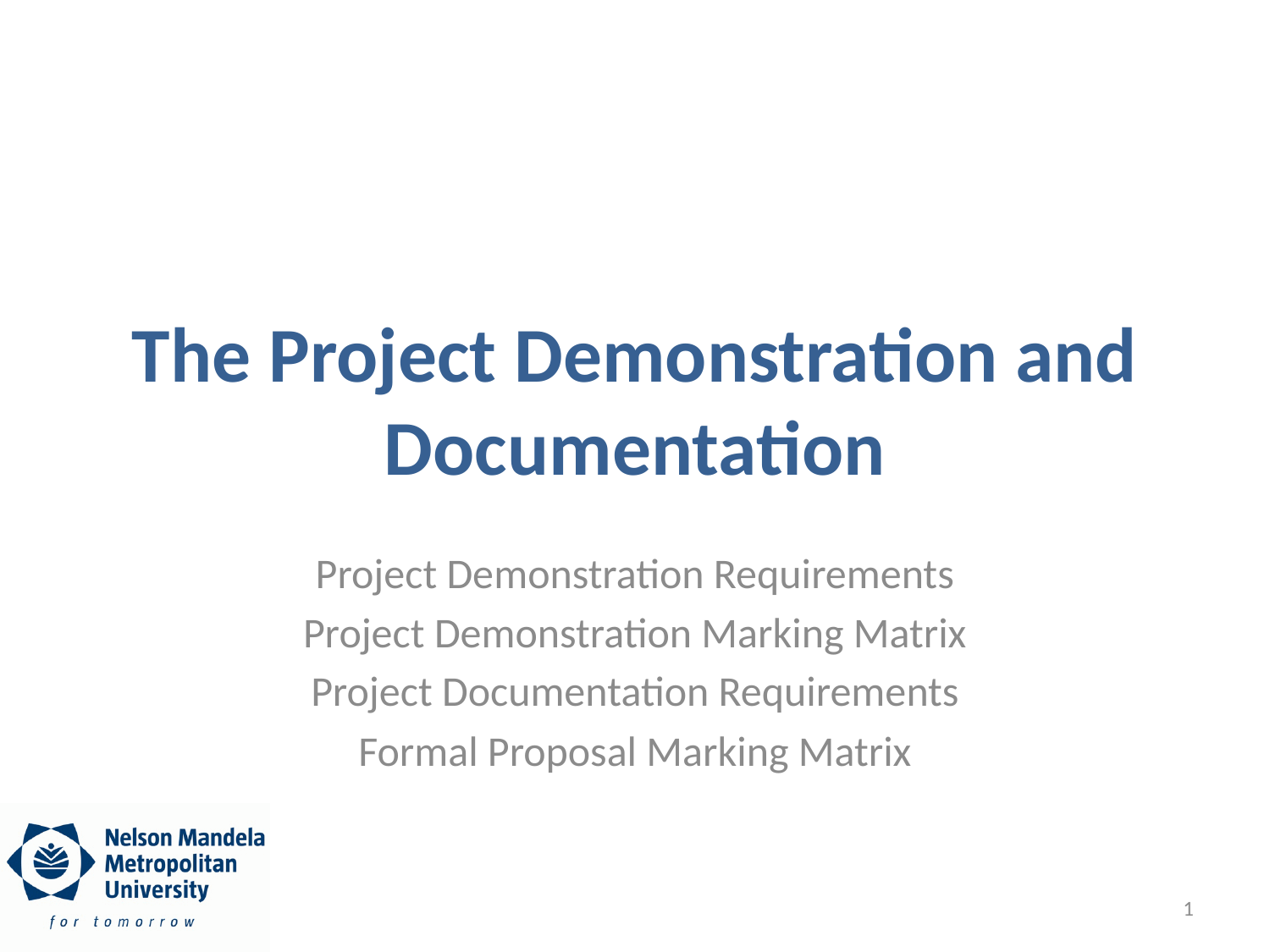

# The Project Demonstration and Documentation
Project Demonstration Requirements
Project Demonstration Marking Matrix
Project Documentation Requirements
Formal Proposal Marking Matrix

1